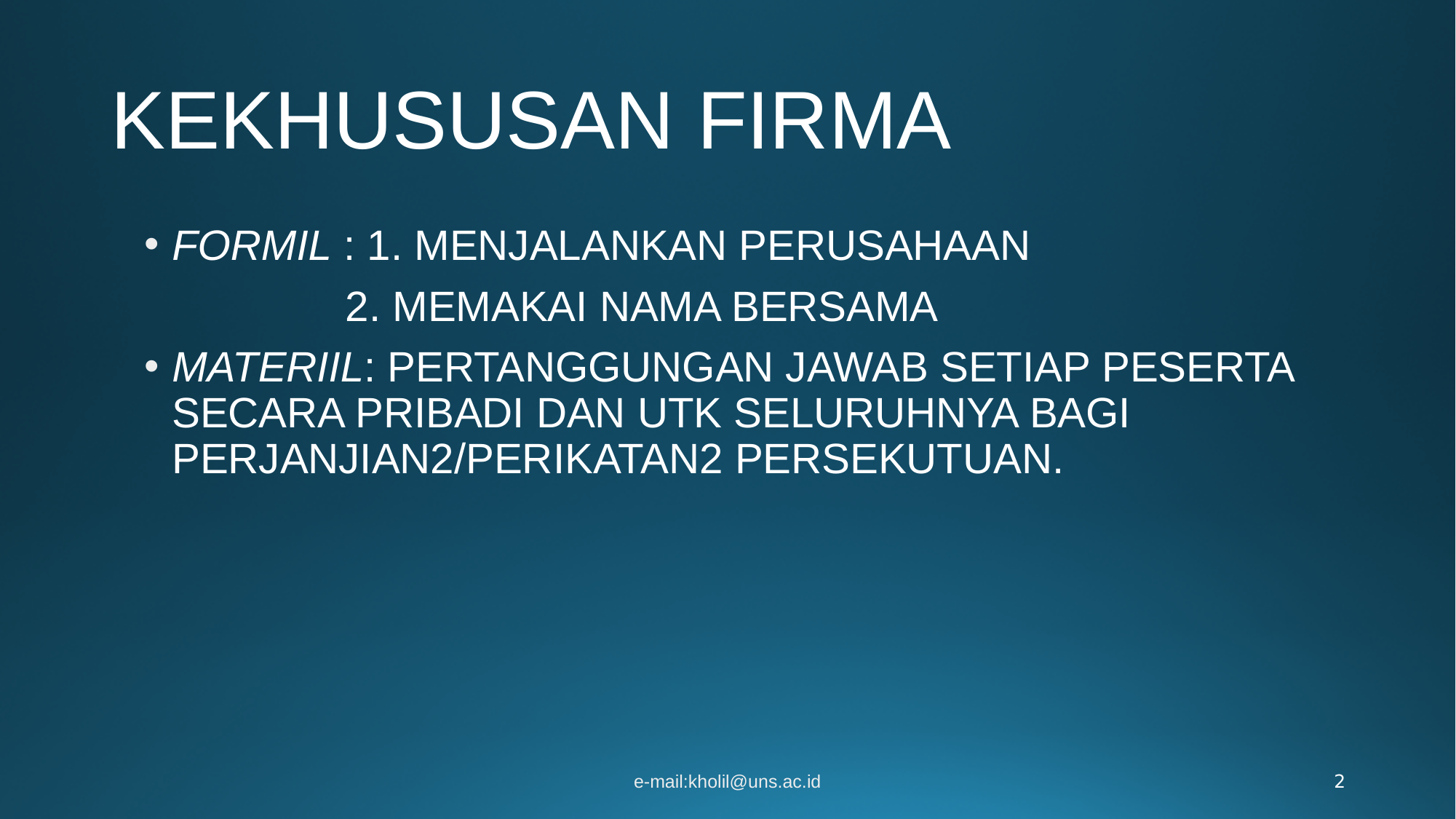

# KEKHUSUSAN FIRMA
FORMIL : 1. MENJALANKAN PERUSAHAAN
                 2. MEMAKAI NAMA BERSAMA
MATERIIL: PERTANGGUNGAN JAWAB SETIAP PESERTA SECARA PRIBADI DAN UTK SELURUHNYA BAGI PERJANJIAN2/PERIKATAN2 PERSEKUTUAN.
e-mail:kholil@uns.ac.id
2